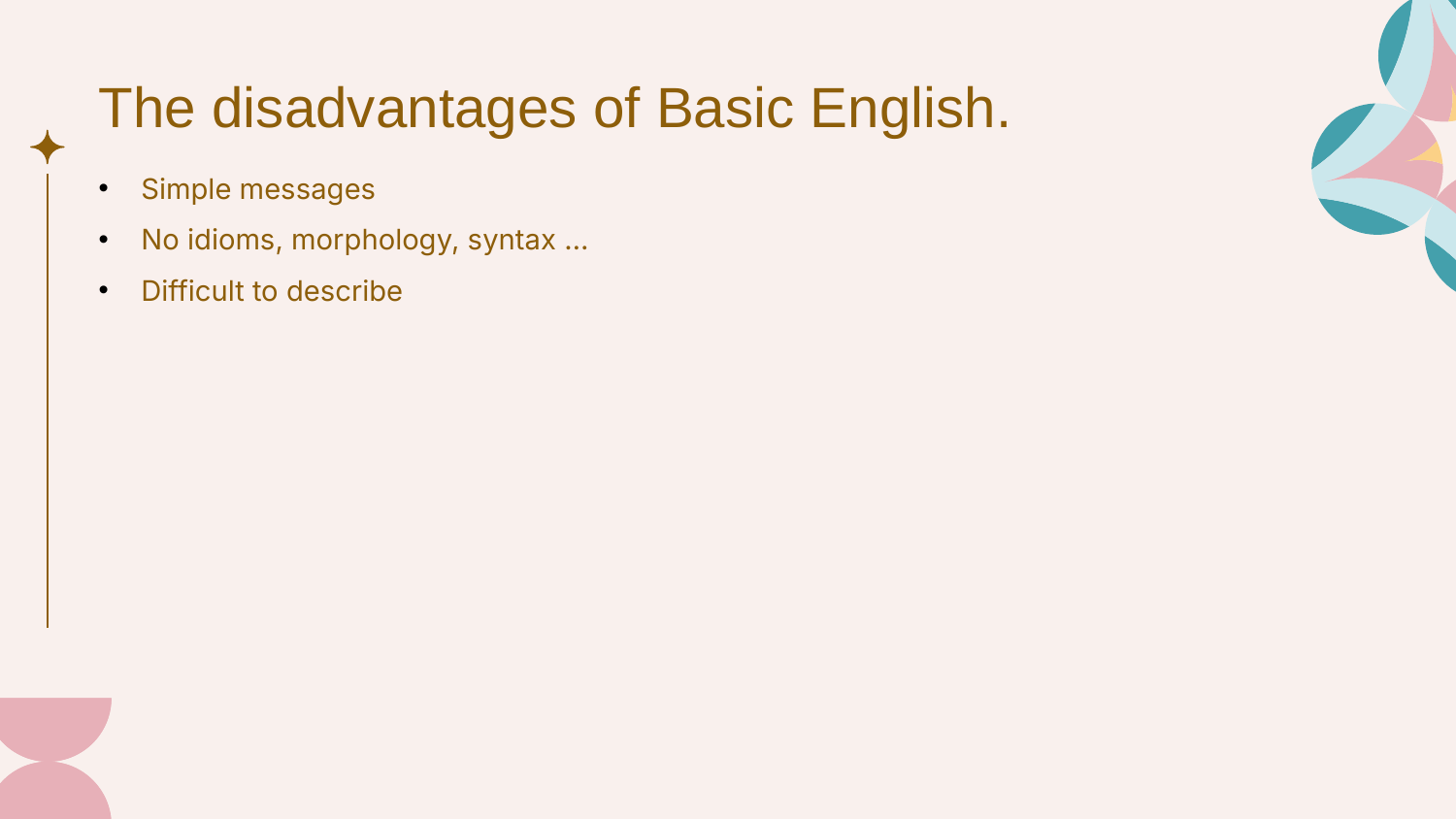

The disadvantages of Basic English.
 Simple messages
 No idioms, morphology, syntax …
 Difficult to describe